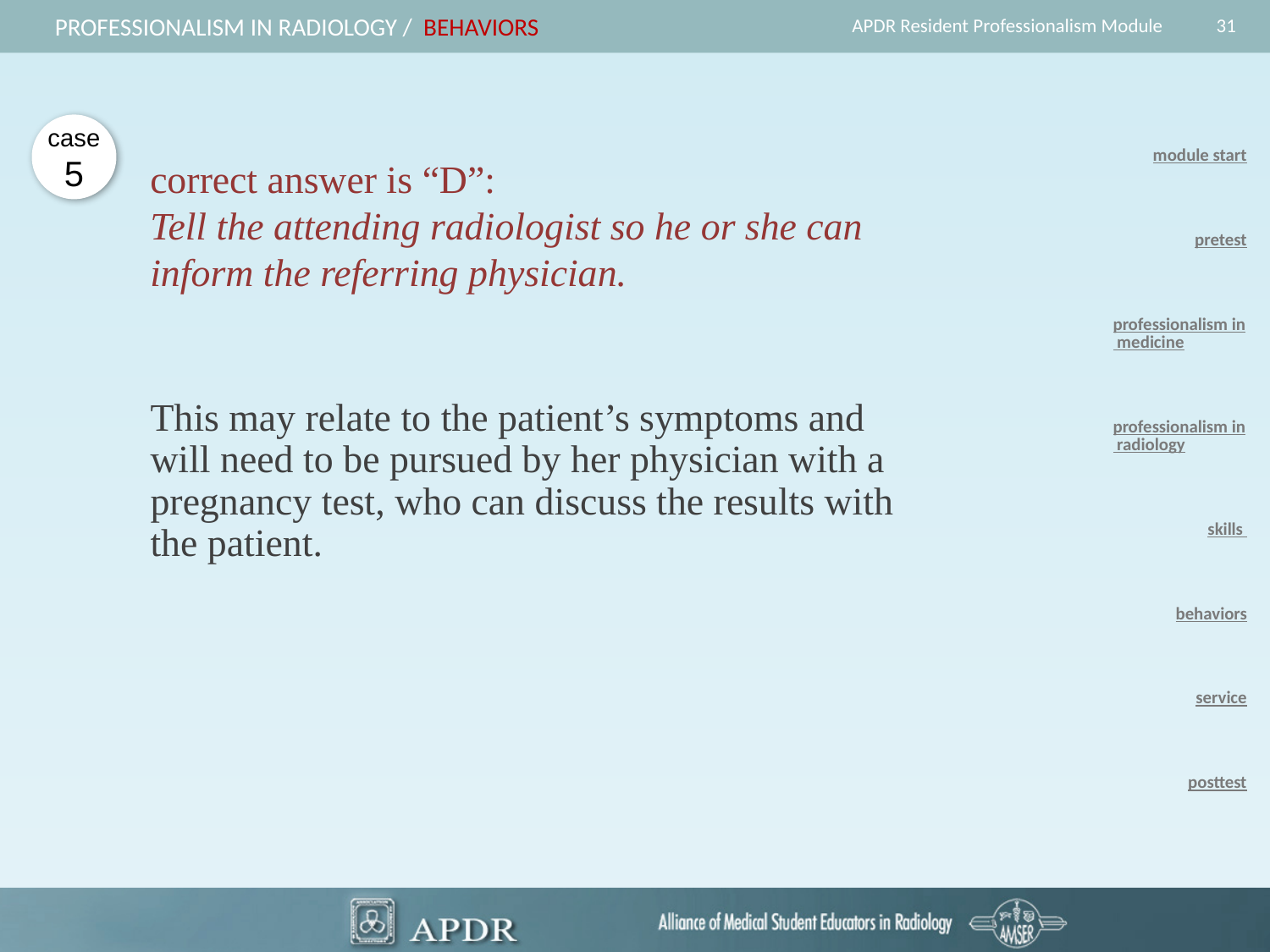

31
Professionalism in radiology /  behaviors
APDR Resident Professionalism Module
case
5

module start

pretest

professionalism in medicine

professionalism in radiology

skills

behaviors

service

posttest

correct answer is “D”:
Tell the attending radiologist so he or she can inform the referring physician.
This may relate to the patient’s symptoms and will need to be pursued by her physician with a pregnancy test, who can discuss the results with the patient.